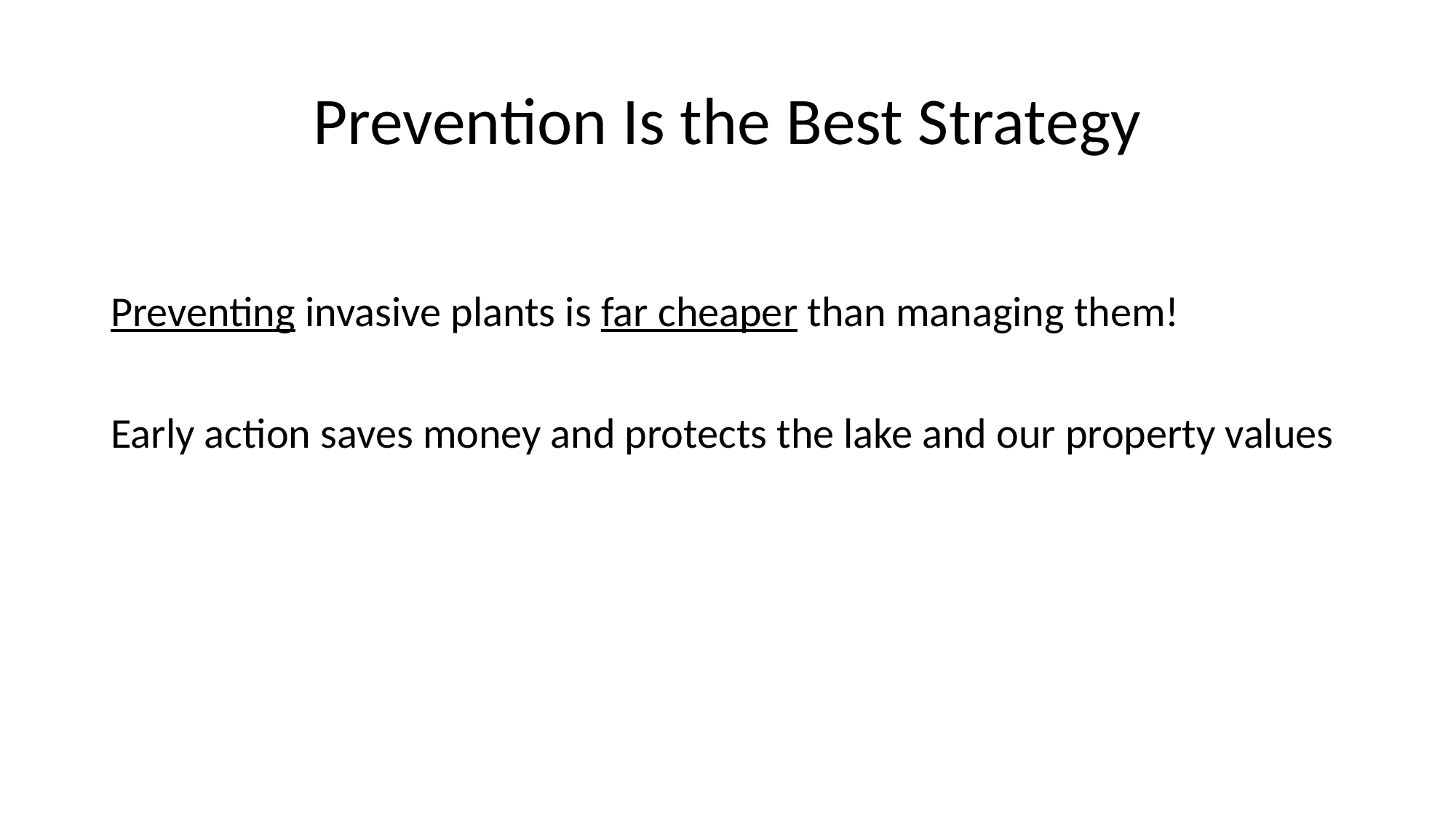

# Prevention Is the Best Strategy

Preventing invasive plants is far cheaper than managing them!

Early action saves money and protects the lake and our property values